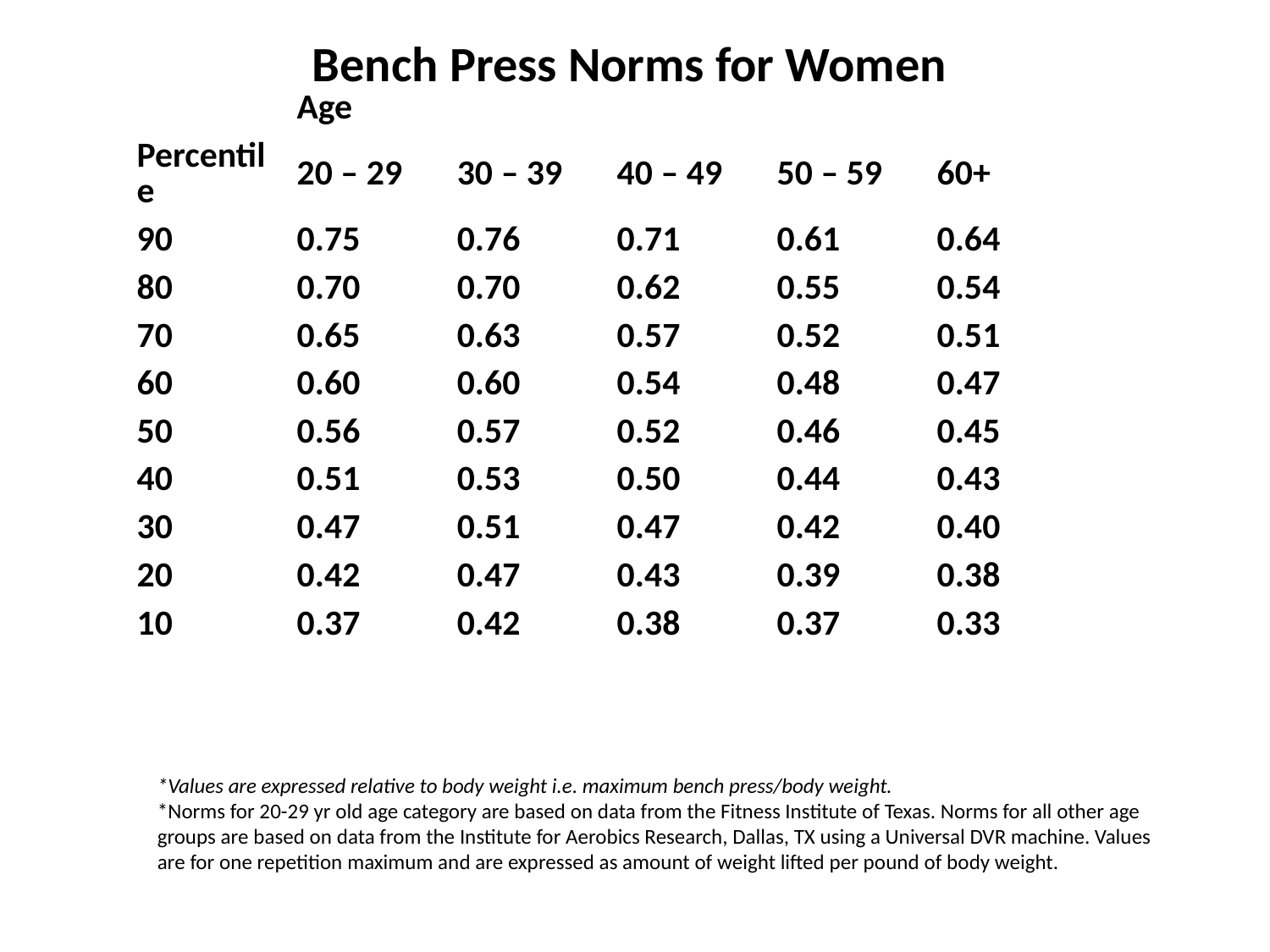

Bench Press Norms for Women
|  | Age |  |  |  |  |
| --- | --- | --- | --- | --- | --- |
| Percentile | 20 – 29 | 30 – 39 | 40 – 49 | 50 – 59 | 60+ |
| 90 | 0.75 | 0.76 | 0.71 | 0.61 | 0.64 |
| 80 | 0.70 | 0.70 | 0.62 | 0.55 | 0.54 |
| 70 | 0.65 | 0.63 | 0.57 | 0.52 | 0.51 |
| 60 | 0.60 | 0.60 | 0.54 | 0.48 | 0.47 |
| 50 | 0.56 | 0.57 | 0.52 | 0.46 | 0.45 |
| 40 | 0.51 | 0.53 | 0.50 | 0.44 | 0.43 |
| 30 | 0.47 | 0.51 | 0.47 | 0.42 | 0.40 |
| 20 | 0.42 | 0.47 | 0.43 | 0.39 | 0.38 |
| 10 | 0.37 | 0.42 | 0.38 | 0.37 | 0.33 |
*Values are expressed relative to body weight i.e. maximum bench press/body weight.
*Norms for 20-29 yr old age category are based on data from the Fitness Institute of Texas. Norms for all other age groups are based on data from the Institute for Aerobics Research, Dallas, TX using a Universal DVR machine. Values are for one repetition maximum and are expressed as amount of weight lifted per pound of body weight.